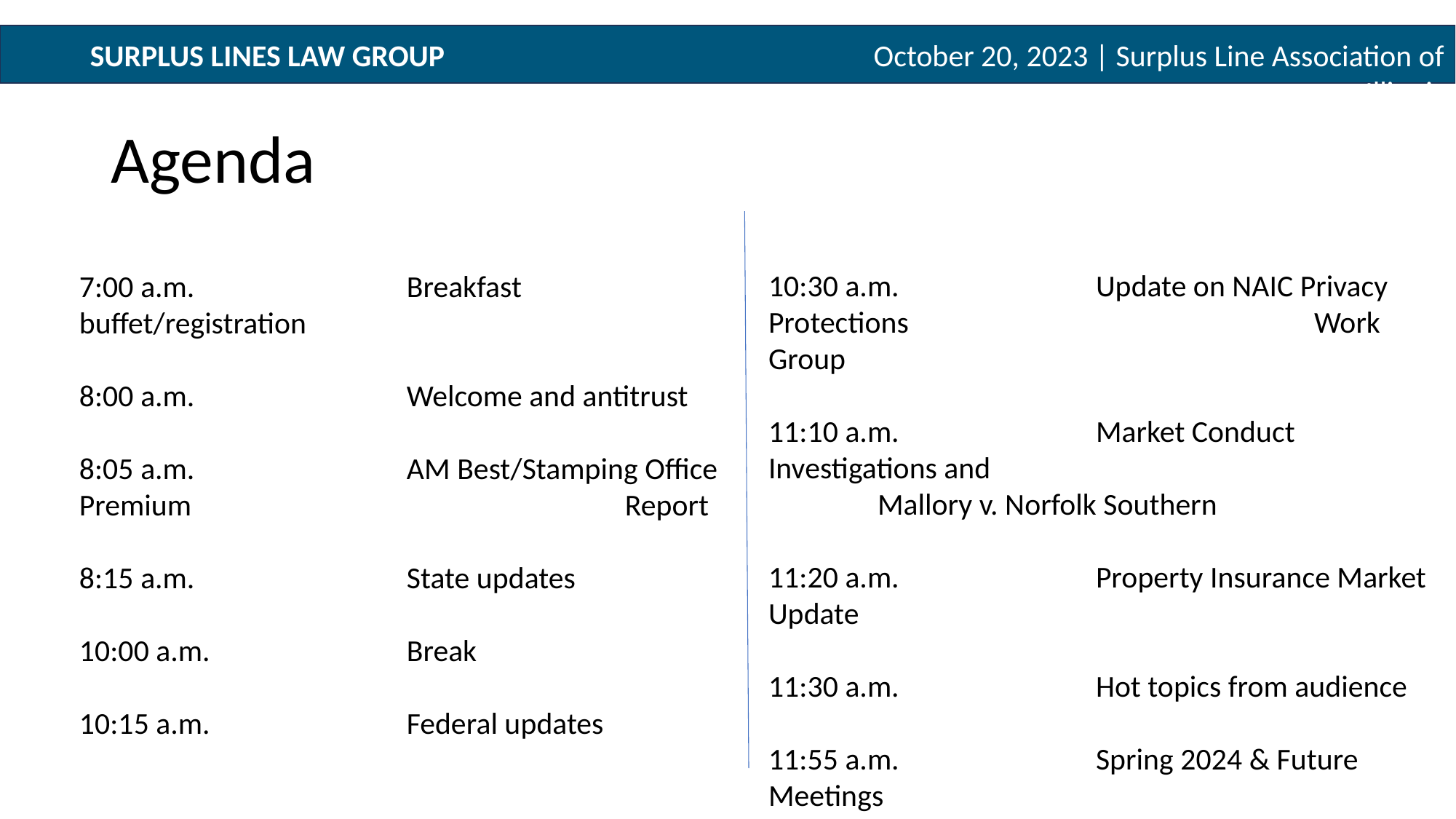

# Agenda
10:30 a.m.		Update on NAIC Privacy Protections 				Work Group

11:10 a.m.	 	Market Conduct Investigations and 					Mallory v. Norfolk Southern

11:20 a.m.		Property Insurance Market Update

11:30 a.m.	 	Hot topics from audience

11:55 a.m.	 	Spring 2024 & Future Meetings

12:00 p.m.		Lunch Begins
7:00 a.m.		Breakfast buffet/registration

8:00 a.m.		Welcome and antitrust

8:05 a.m.		AM Best/Stamping Office Premium 				Report

8:15 a.m. 		State updates

10:00 a.m. 		Break

10:15 a.m.		Federal updates